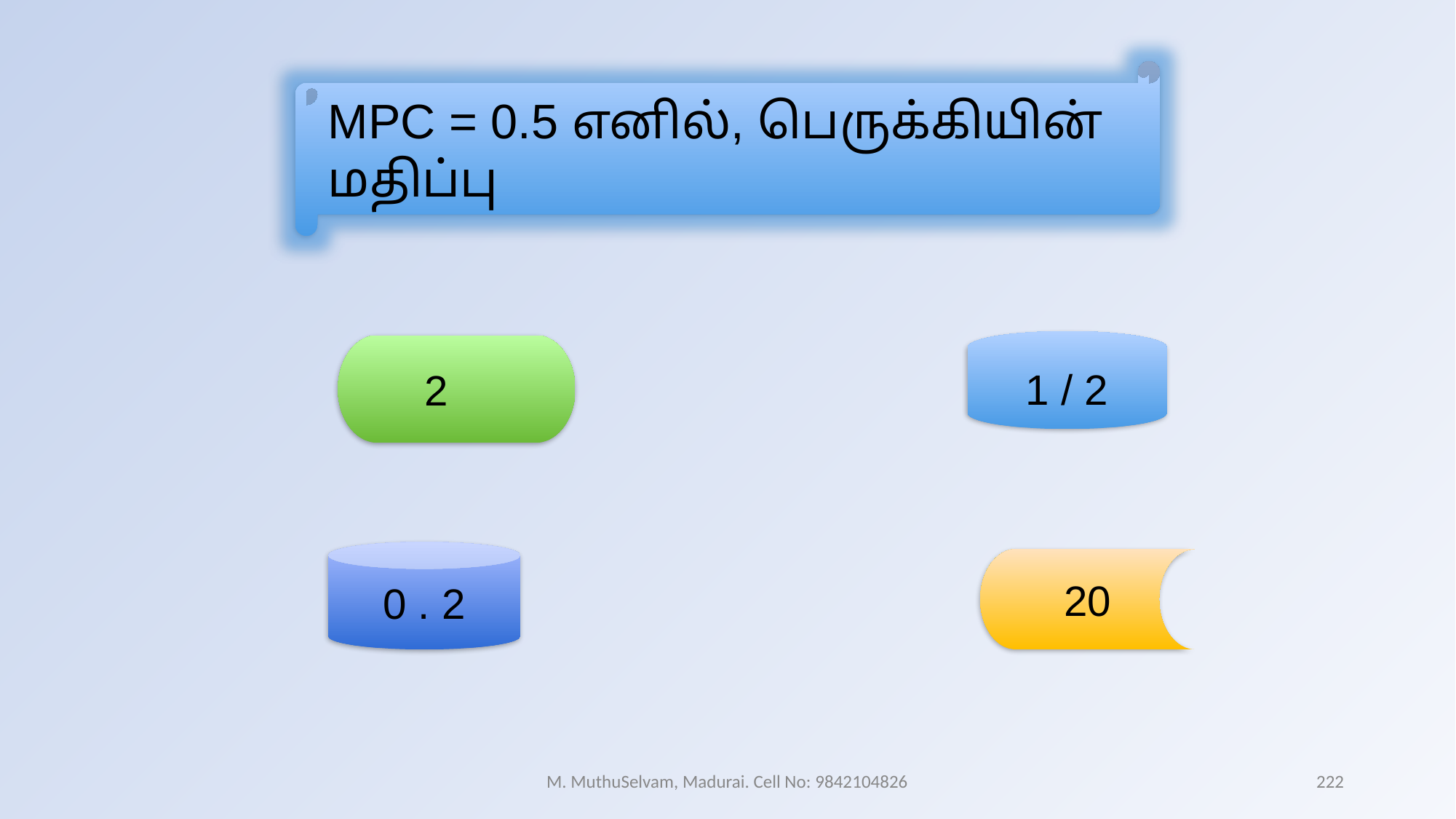

MPC = 0.5 எனில், பெருக்கியின் மதிப்பு
1 / 2
2
0 . 2
20
M. MuthuSelvam, Madurai. Cell No: 9842104826
222